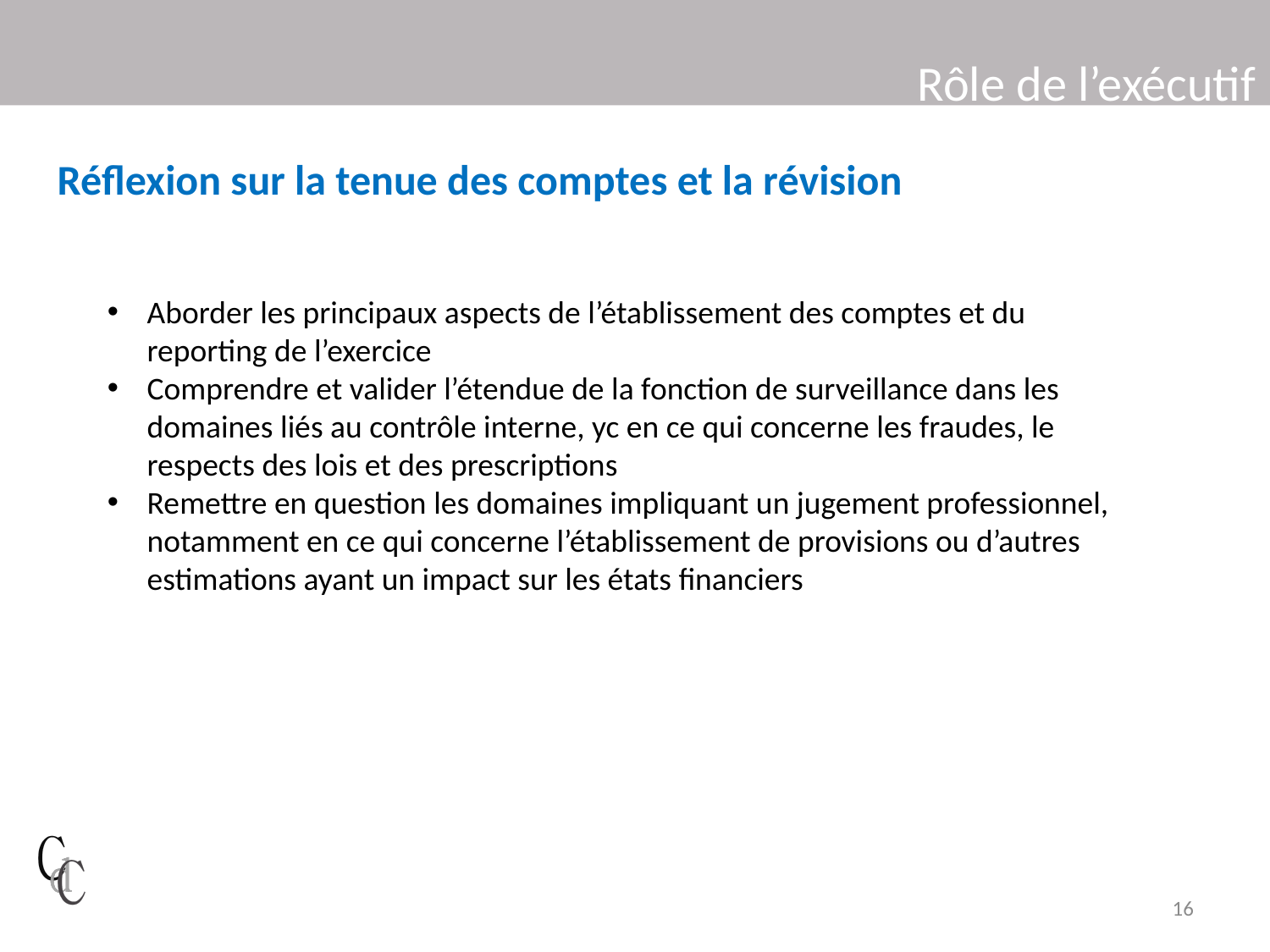

# Rôle de l’exécutif
Réflexion sur la tenue des comptes et la révision

Aborder les principaux aspects de l’établissement des comptes et du reporting de l’exercice
Comprendre et valider l’étendue de la fonction de surveillance dans les domaines liés au contrôle interne, yc en ce qui concerne les fraudes, le respects des lois et des prescriptions
Remettre en question les domaines impliquant un jugement professionnel, notamment en ce qui concerne l’établissement de provisions ou d’autres estimations ayant un impact sur les états financiers

16